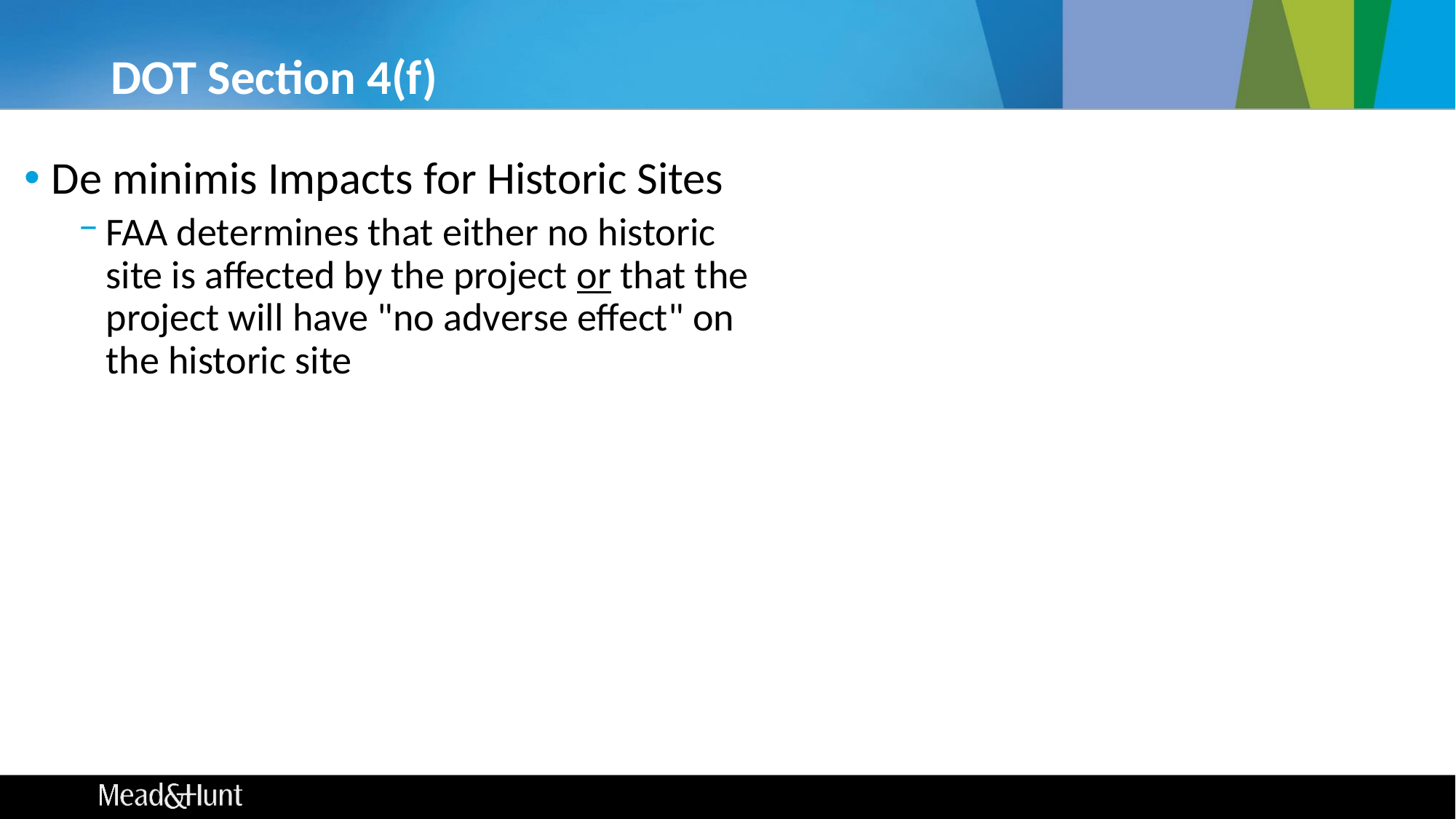

# DOT Section 4(f)
De minimis Impacts for Historic Sites
FAA determines that either no historic site is affected by the project or that the project will have "no adverse effect" on the historic site